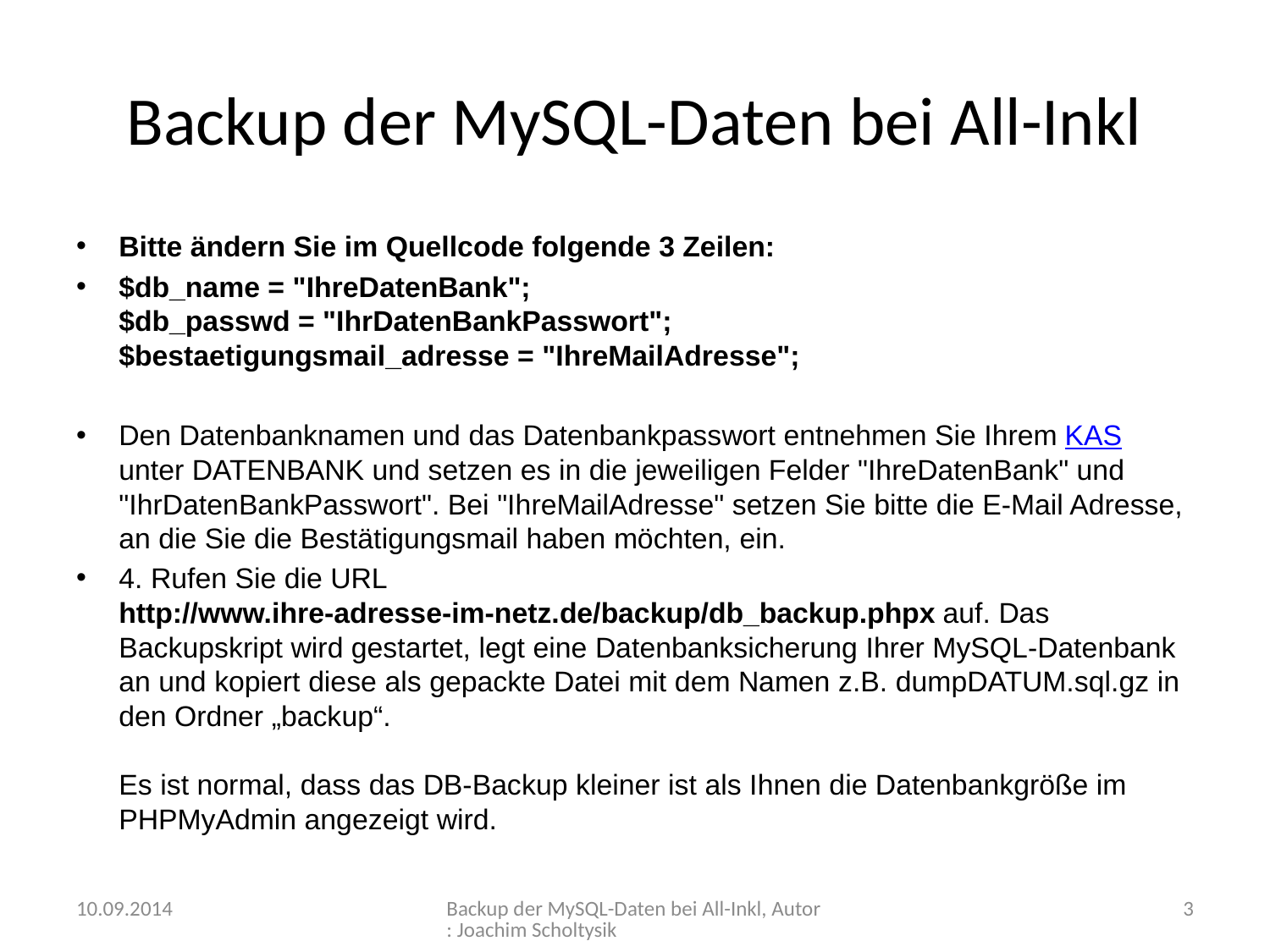

# Backup der MySQL-Daten bei All-Inkl
Bitte ändern Sie im Quellcode folgende 3 Zeilen:
$db_name = "IhreDatenBank";
$db_passwd = "IhrDatenBankPasswort";
$bestaetigungsmail_adresse = "IhreMailAdresse";

Den Datenbanknamen und das Datenbankpasswort entnehmen Sie Ihrem KAS unter DATENBANK und setzen es in die jeweiligen Felder "IhreDatenBank" und "IhrDatenBankPasswort". Bei "IhreMailAdresse" setzen Sie bitte die E-Mail Adresse, an die Sie die Bestätigungsmail haben möchten, ein.
4. Rufen Sie die URL http://www.ihre-adresse-im-netz.de/backup/db_backup.phpx auf. Das Backupskript wird gestartet, legt eine Datenbanksicherung Ihrer MySQL-Datenbank an und kopiert diese als gepackte Datei mit dem Namen z.B. dumpDATUM.sql.gz in den Ordner „backup“.
Es ist normal, dass das DB-Backup kleiner ist als Ihnen die Datenbankgröße im PHPMyAdmin angezeigt wird.

10.09.2014
Backup der MySQL-Daten bei All-Inkl, Autor: Joachim Scholtysik
3